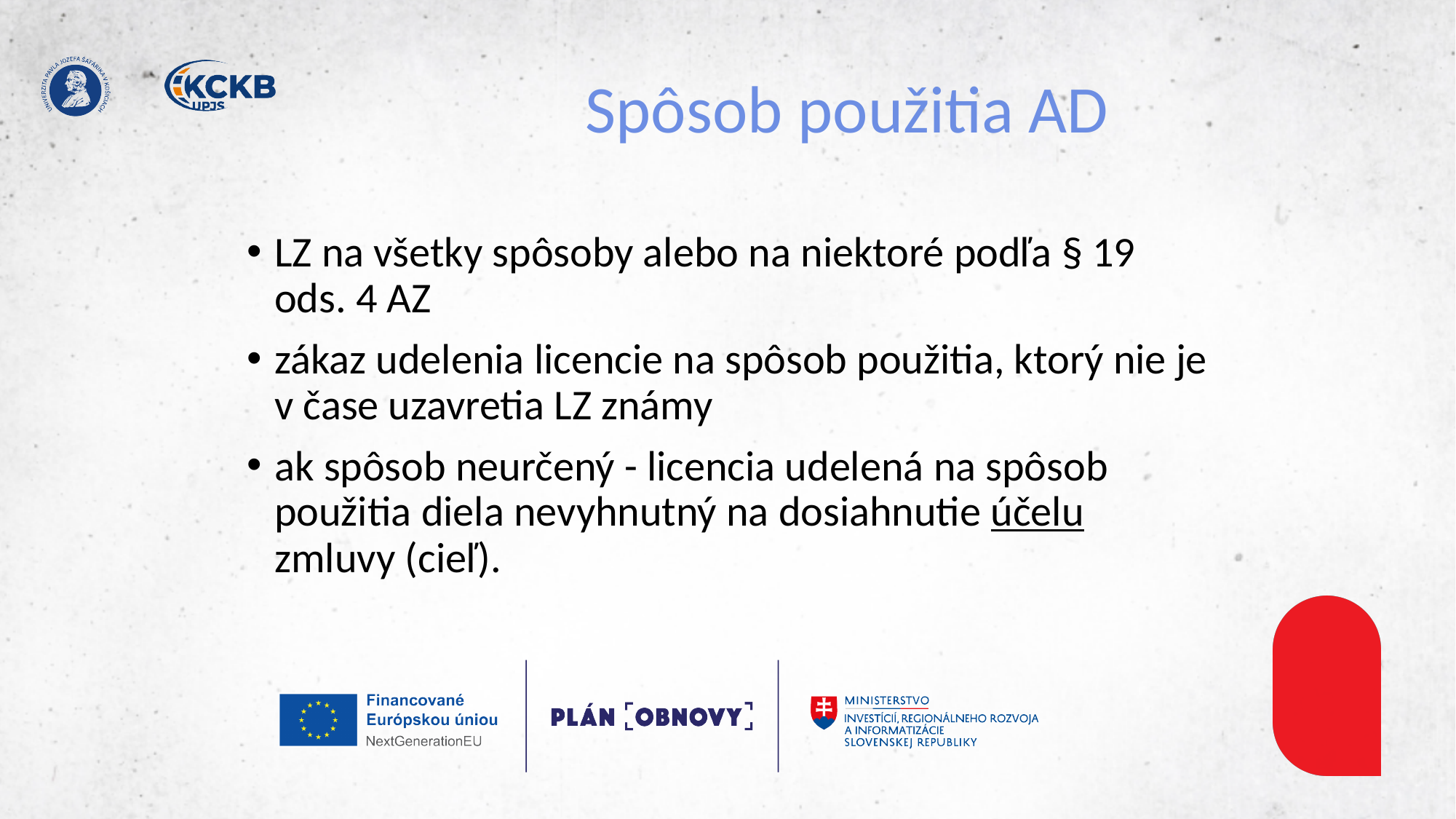

# Spôsob použitia AD
LZ na všetky spôsoby alebo na niektoré podľa § 19 ods. 4 AZ
zákaz udelenia licencie na spôsob použitia, ktorý nie je v čase uzavretia LZ známy
ak spôsob neurčený - licencia udelená na spôsob použitia diela nevyhnutný na dosiahnutie účelu zmluvy (cieľ).